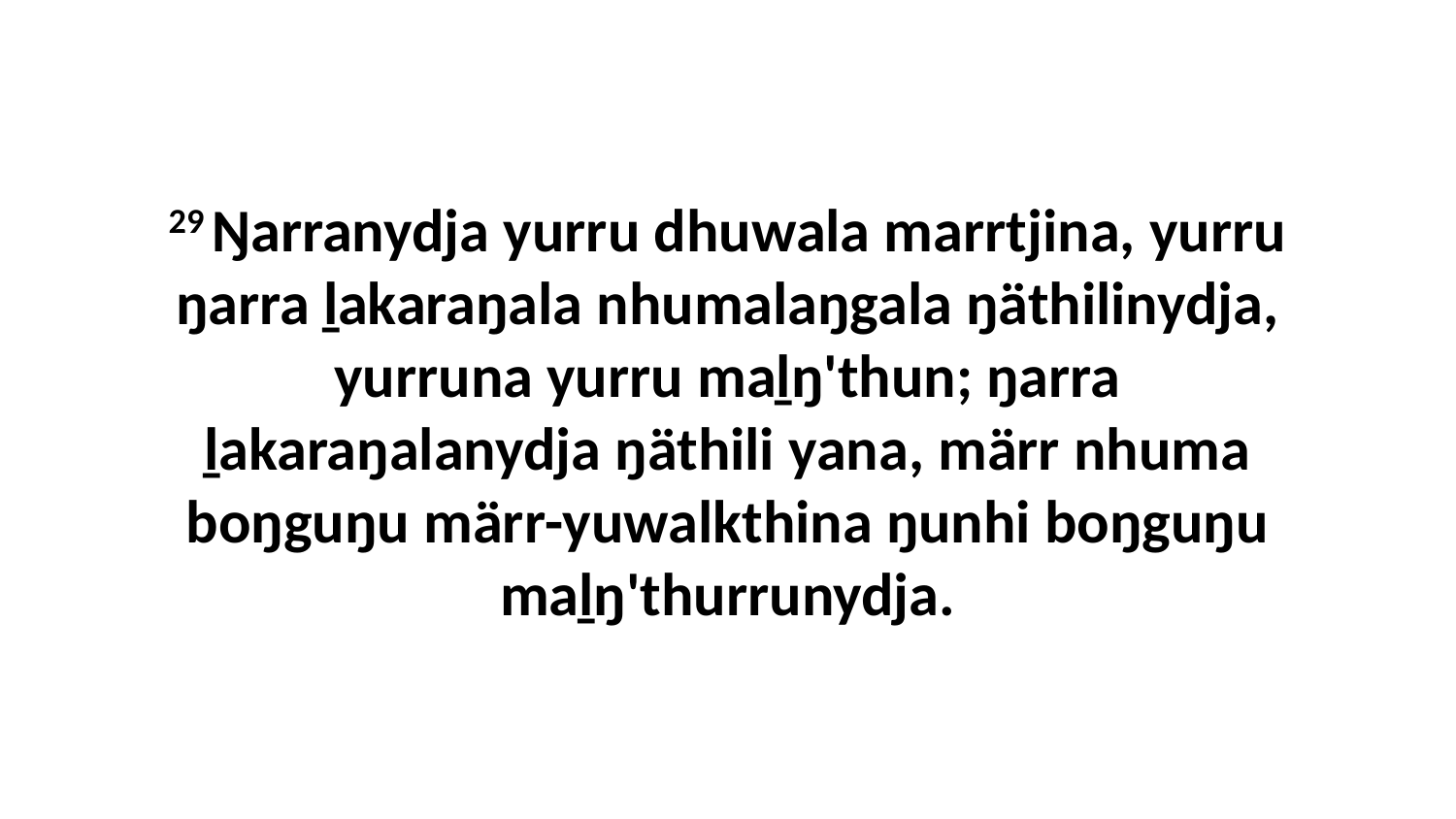

29 Ŋarranydja yurru dhuwala marrtjina, yurru ŋarra ḻakaraŋala nhumalaŋgala ŋäthilinydja, yurruna yurru maḻŋ'thun; ŋarra ḻakaraŋalanydja ŋäthili yana, märr nhuma boŋguŋu märr-yuwalkthina ŋunhi boŋguŋu maḻŋ'thurrunydja.